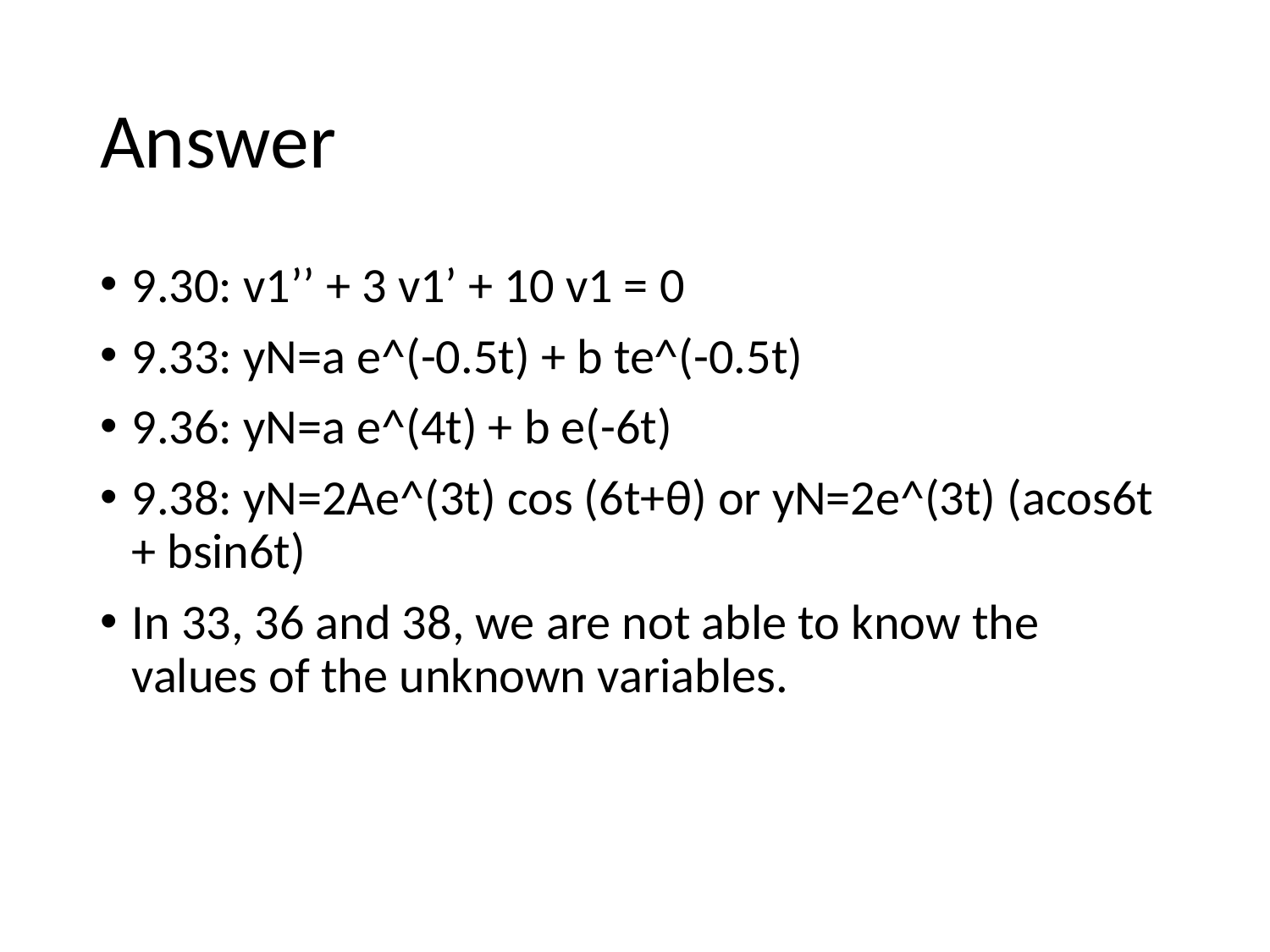

# Answer
9.30: v1’’ + 3 v1’ + 10 v1 = 0
9.33: yN=a e^(-0.5t) + b te^(-0.5t)
9.36: yN=a e^(4t) + b e(-6t)
9.38: yN=2Ae^(3t) cos (6t+θ) or yN=2e^(3t) (acos6t + bsin6t)
In 33, 36 and 38, we are not able to know the values of the unknown variables.